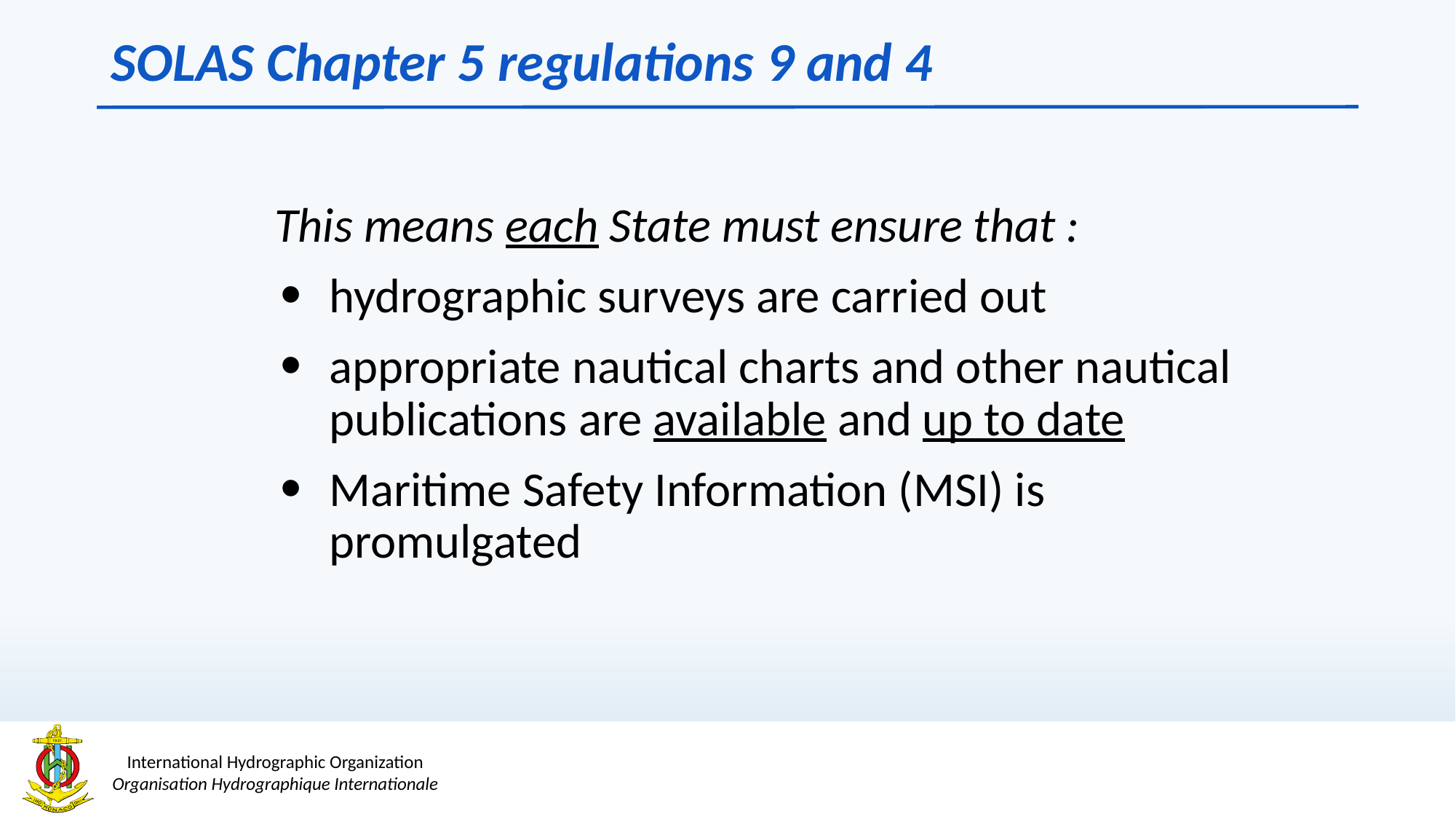

# SOLAS Chapter 5 regulations 9 and 4
This means each State must ensure that :
hydrographic surveys are carried out
appropriate nautical charts and other nautical publications are available and up to date
Maritime Safety Information (MSI) is promulgated